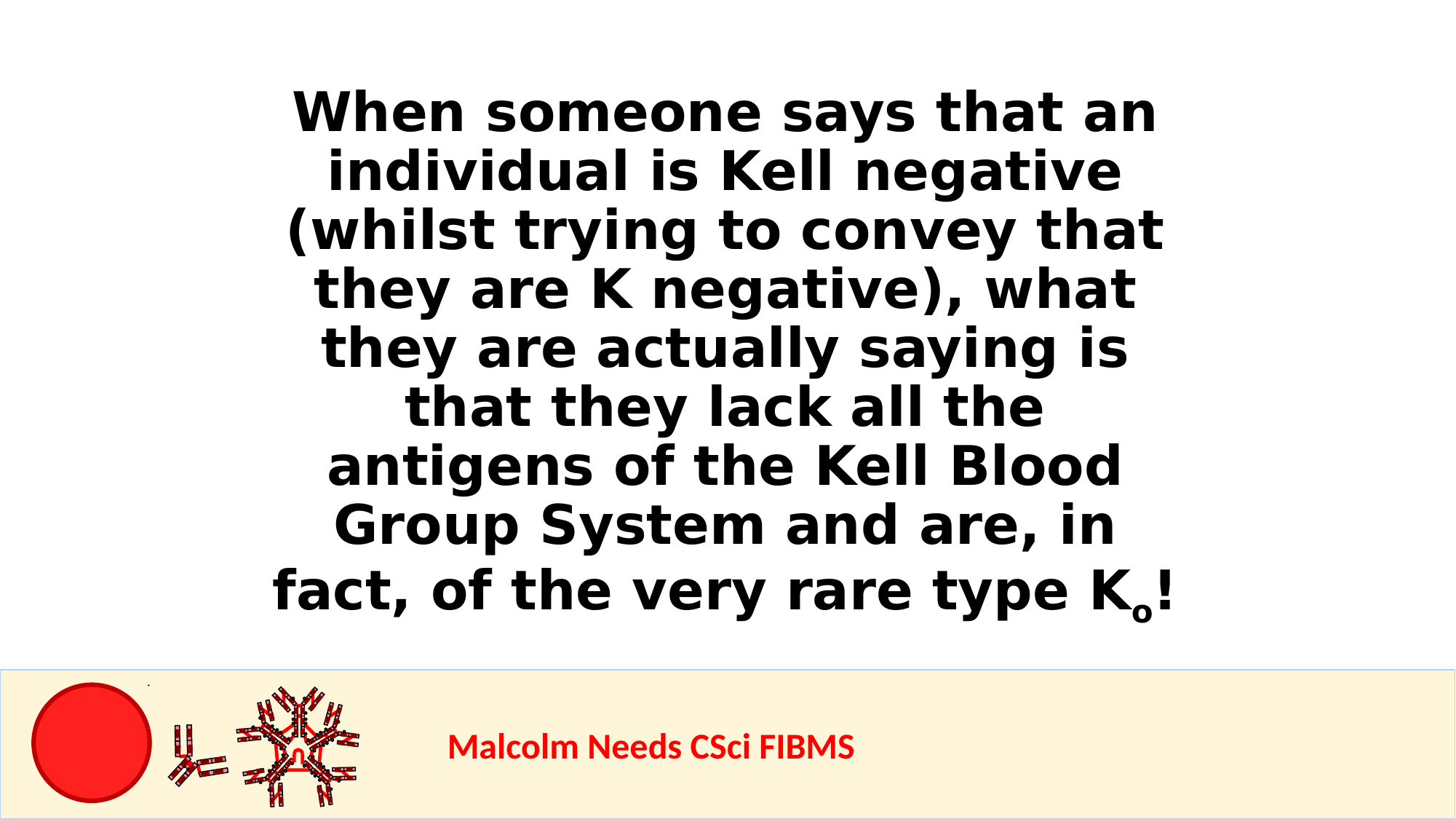

When someone says that an individual is Kell negative (whilst trying to convey that they are K negative), what they are actually saying is that they lack all the antigens of the Kell Blood Group System and are, in fact, of the very rare type Ko!
				Malcolm Needs CSci FIBMS